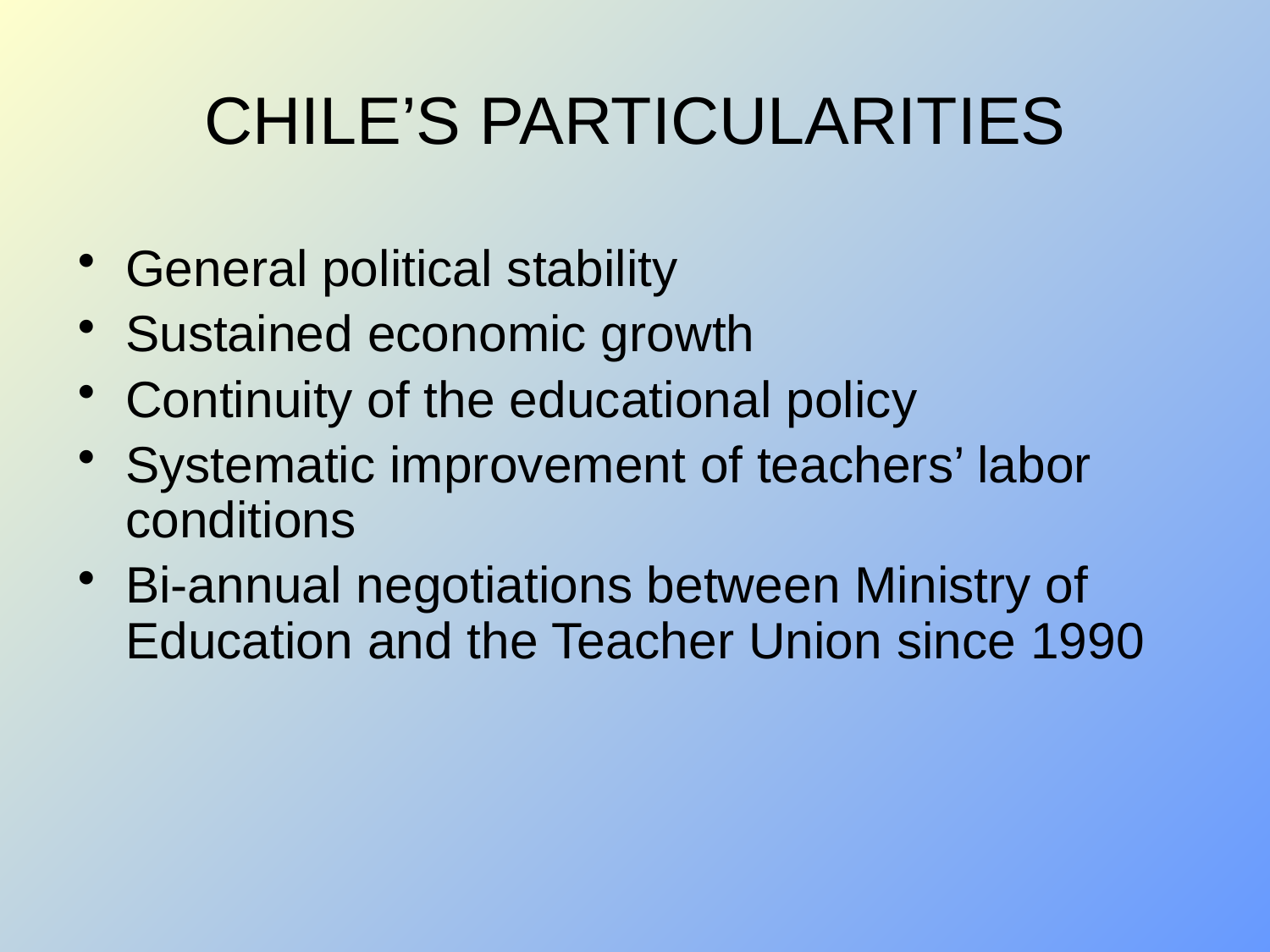

# CHILE’S PARTICULARITIES
General political stability
Sustained economic growth
Continuity of the educational policy
Systematic improvement of teachers’ labor conditions
Bi-annual negotiations between Ministry of Education and the Teacher Union since 1990